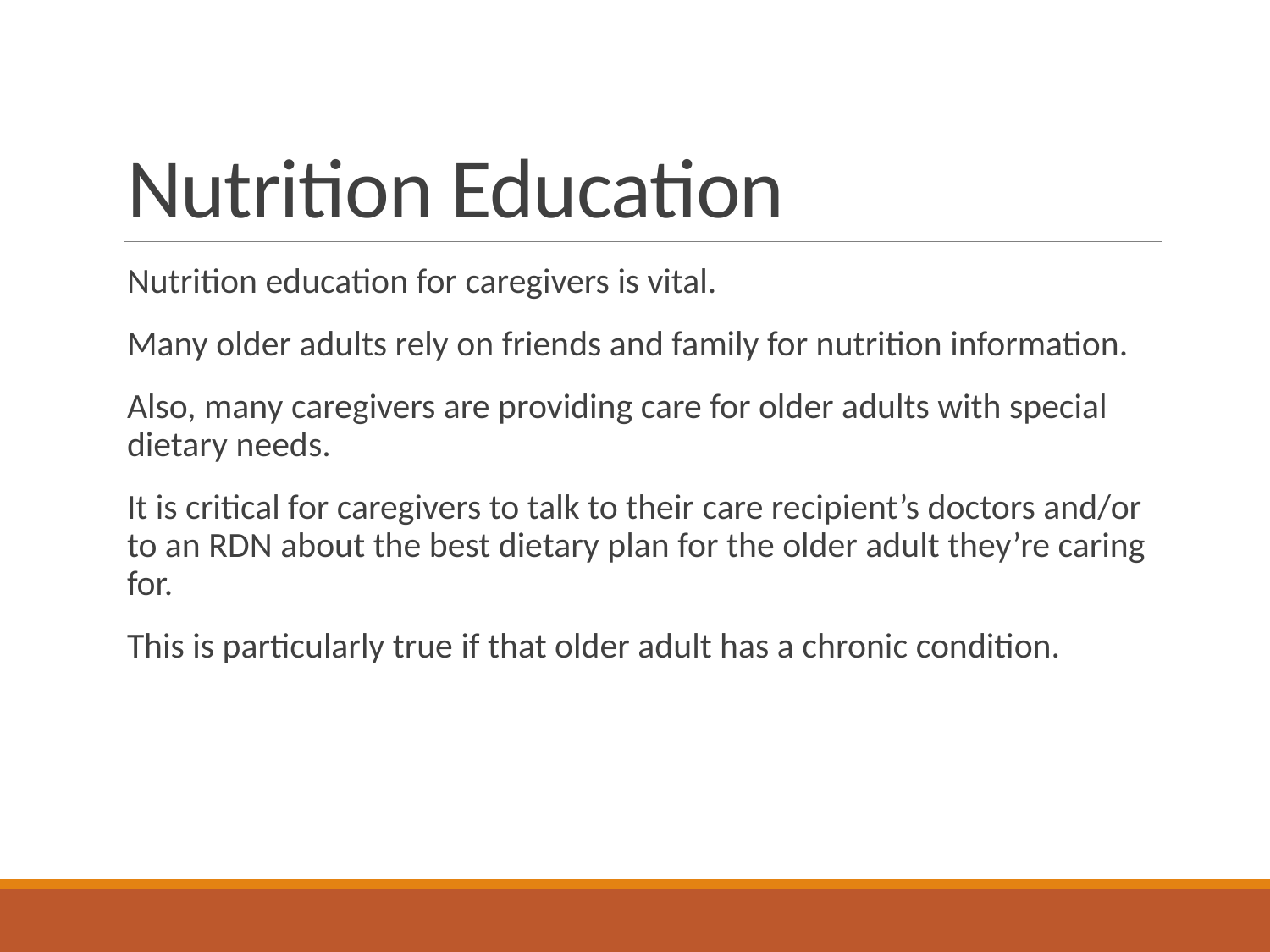

# Nutrition Education
Nutrition education for caregivers is vital.
Many older adults rely on friends and family for nutrition information.
Also, many caregivers are providing care for older adults with special dietary needs.
It is critical for caregivers to talk to their care recipient’s doctors and/or to an RDN about the best dietary plan for the older adult they’re caring for.
This is particularly true if that older adult has a chronic condition.